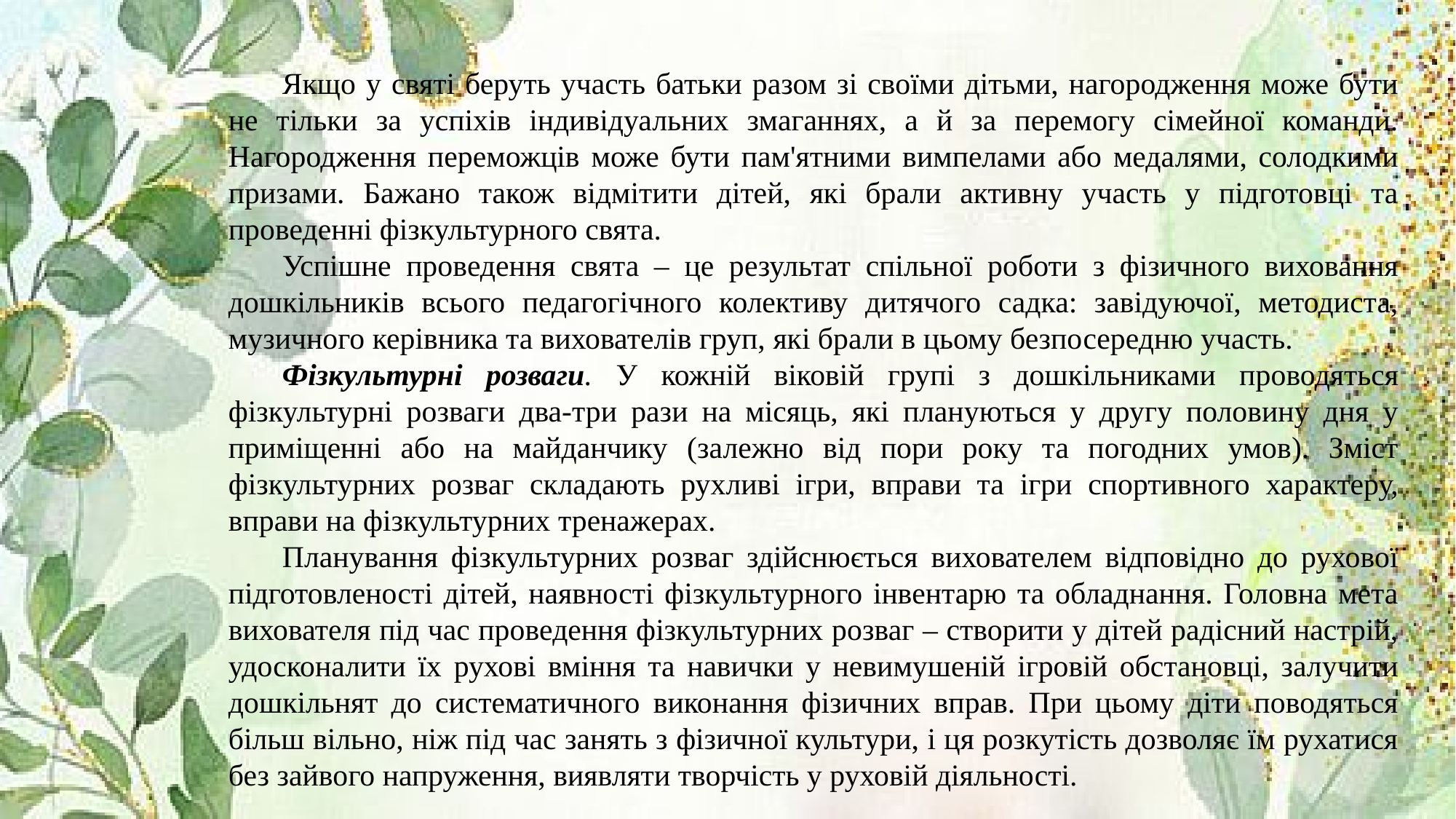

Якщо у святі беруть участь батьки разом зі своїми дітьми, нагородження може бути не тільки за успіхів індивідуальних змаганнях, а й за перемогу сімейної команди. Нагородження переможців може бути пам'ятними вимпелами або медалями, солодкими призами. Бажано також відмітити дітей, які брали активну участь у підготовці та проведенні фізкультурного свята.
Успішне проведення свята – це результат спільної роботи з фізичного виховання дошкільників всього педагогічного колективу дитячого садка: завідуючої, методиста, музичного керівника та вихователів груп, які брали в цьому безпосередню участь.
Фізкультурні розваги. У кожній віковій групі з дошкільниками проводяться фізкультурні розваги два-три рази на місяць, які плануються у другу половину дня у приміщенні або на майданчику (залежно від пори року та погодних умов). Зміст фізкультурних розваг складають рухливі ігри, вправи та ігри спортивного характеру, вправи на фізкультурних тренажерах.
Планування фізкультурних розваг здійснюється вихователем відповідно до рухової підготовленості дітей, наявності фізкультурного інвентарю та обладнання. Головна мета вихователя під час проведення фізкультурних розваг – створити у дітей радісний настрій, удосконалити їх рухові вміння та навички у невимушеній ігровій обстановці, залучити дошкільнят до систематичного виконання фізичних вправ. При цьому діти поводяться більш вільно, ніж під час занять з фізичної культури, і ця розкутість дозволяє їм рухатися без зайвого напруження, виявляти творчість у руховій діяльності.